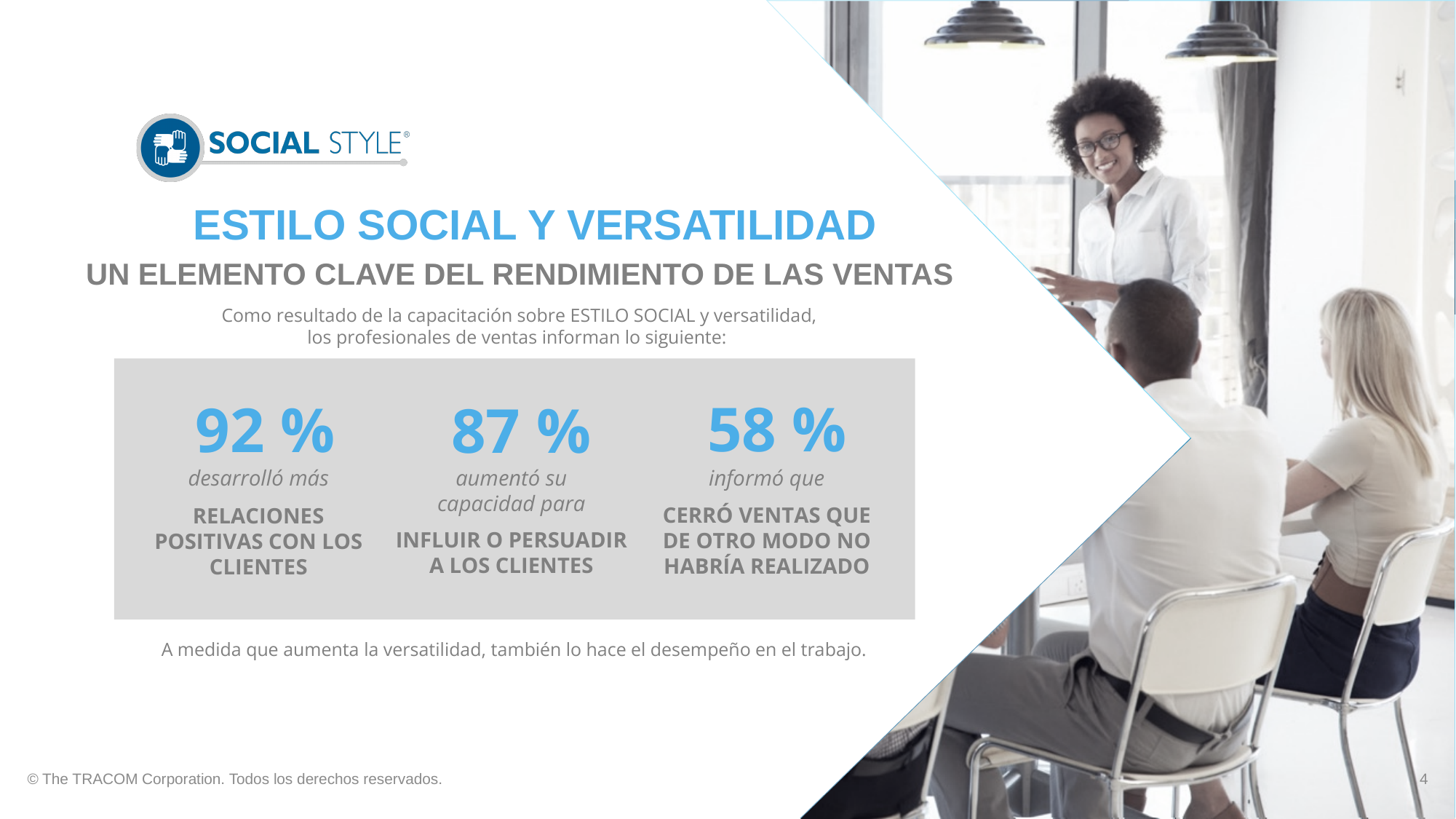

ESTILO SOCIAL Y VERSATILIDAD
UN ELEMENTO CLAVE DEL RENDIMIENTO DE LAS VENTAS
Como resultado de la capacitación sobre ESTILO SOCIAL y versatilidad, los profesionales de ventas informan lo siguiente:

58 %
92 %
87 %
desarrolló más
informó que
aumentó su capacidad para
CERRÓ VENTAS QUE DE OTRO MODO NO HABRÍA REALIZADO
RELACIONES POSITIVAS CON LOS CLIENTES
INFLUIR O PERSUADIR A LOS CLIENTES
A medida que aumenta la versatilidad, también lo hace el desempeño en el trabajo.
© The TRACOM Corporation. Todos los derechos reservados.
4